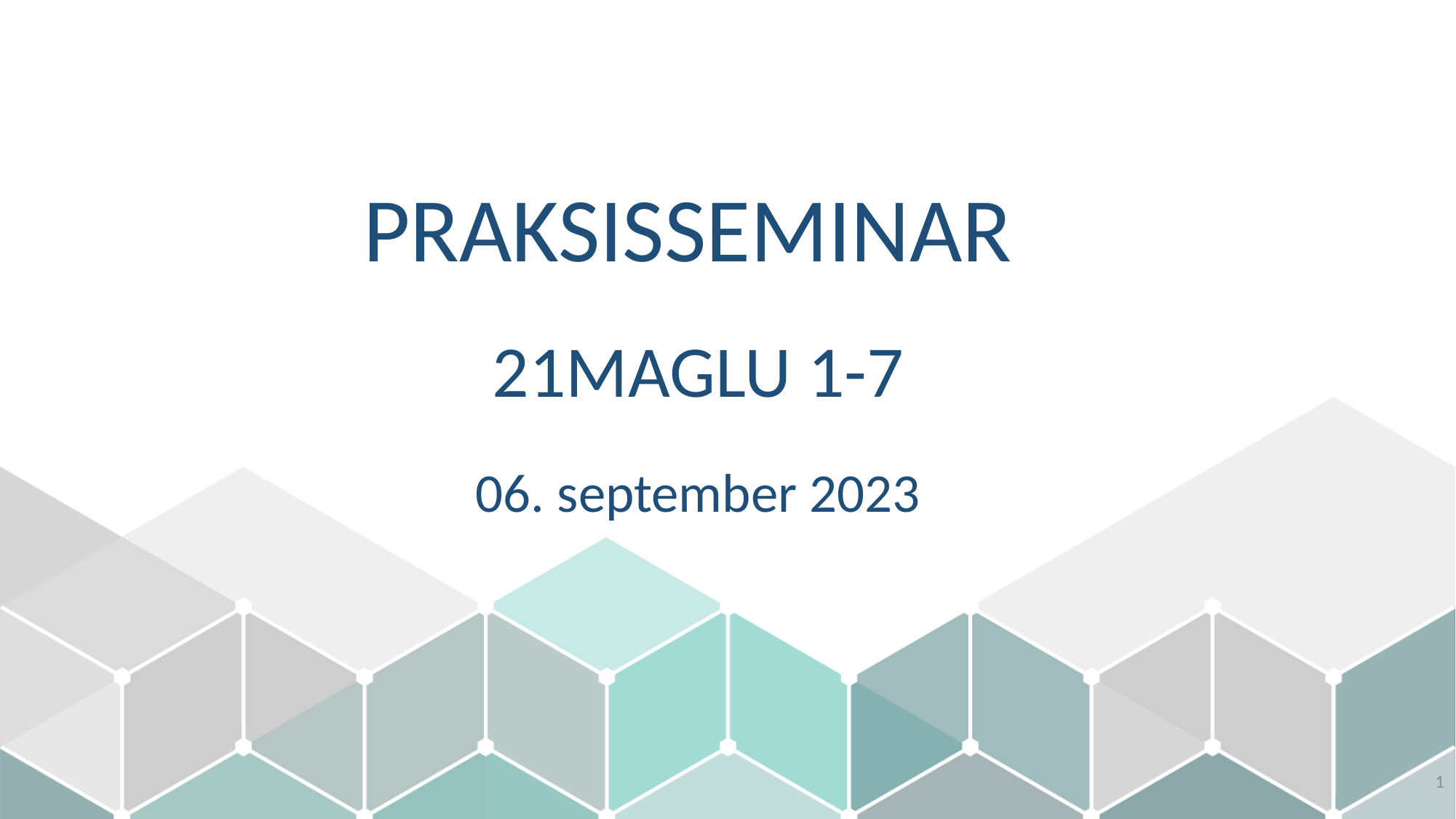

# PRAKSISSEMINAR 21MAGLU 1-7 06. september 2023
1